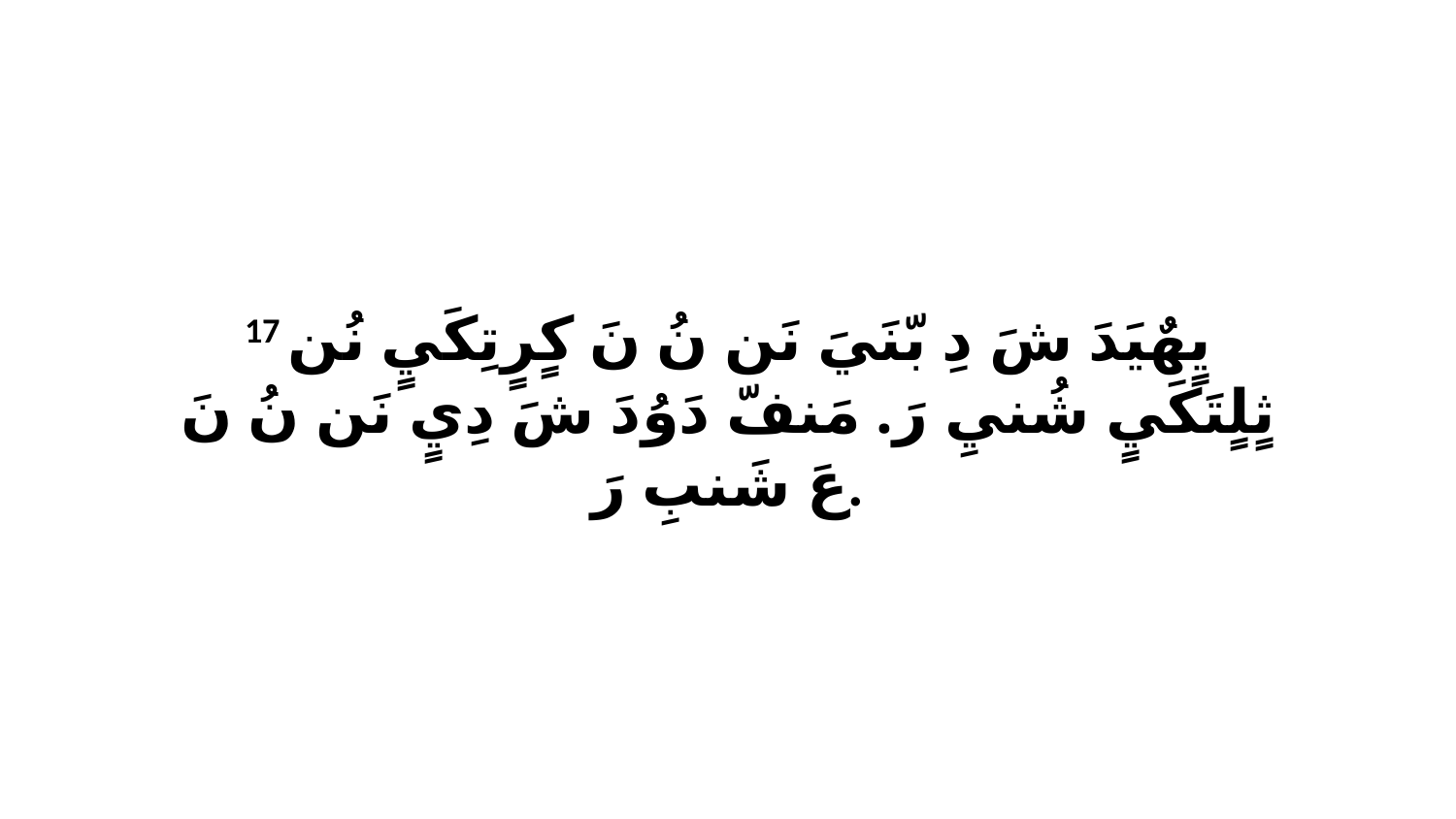

17 يٍهٌيَدَ شَ دِ بّنَيَ نَن نُ نَ كٍرٍتِكَيٍ نُن ثٍلٍتَكَيٍ شُنيِ رَ. مَنفّ دَوُدَ شَ دِيٍ نَن نُ نَ عَ شَنبِ رَ.